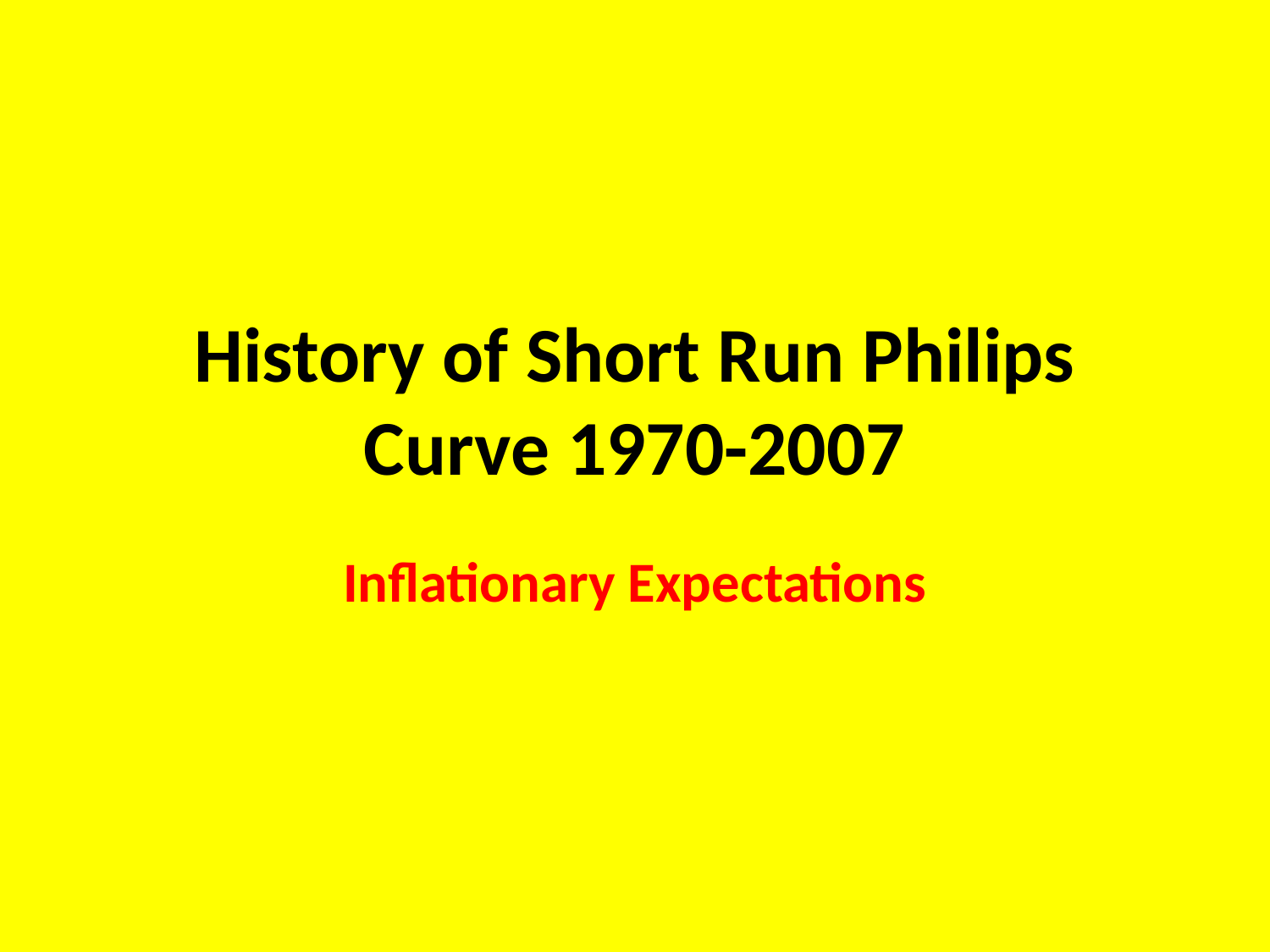

# History of Short Run Philips Curve 1970-2007
Inflationary Expectations